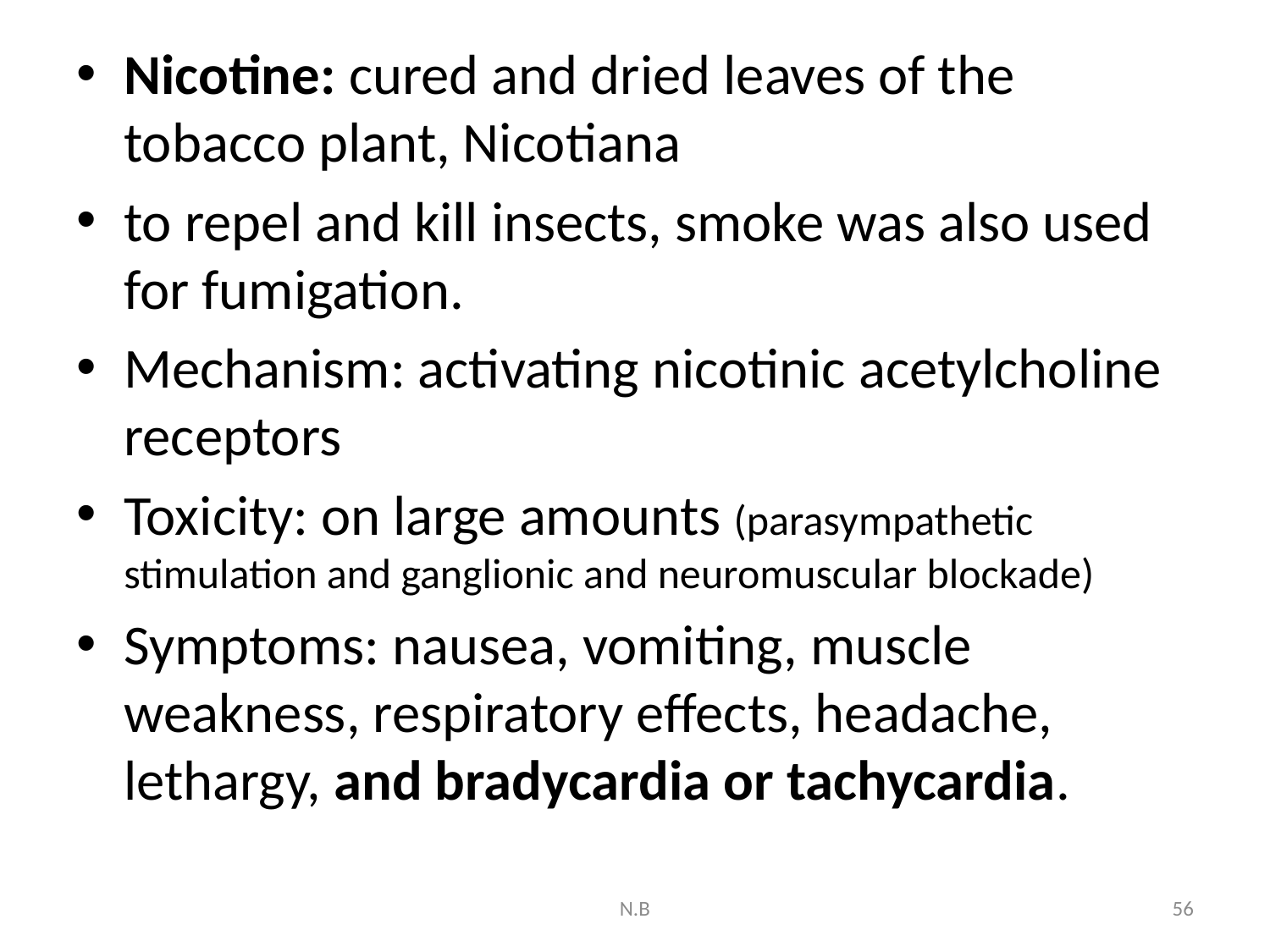

Nicotine: cured and dried leaves of the tobacco plant, Nicotiana
to repel and kill insects, smoke was also used for fumigation.
Mechanism: activating nicotinic acetylcholine receptors
Toxicity: on large amounts (parasympathetic stimulation and ganglionic and neuromuscular blockade)
Symptoms: nausea, vomiting, muscle weakness, respiratory effects, headache, lethargy, and bradycardia or tachycardia.

N.B
56